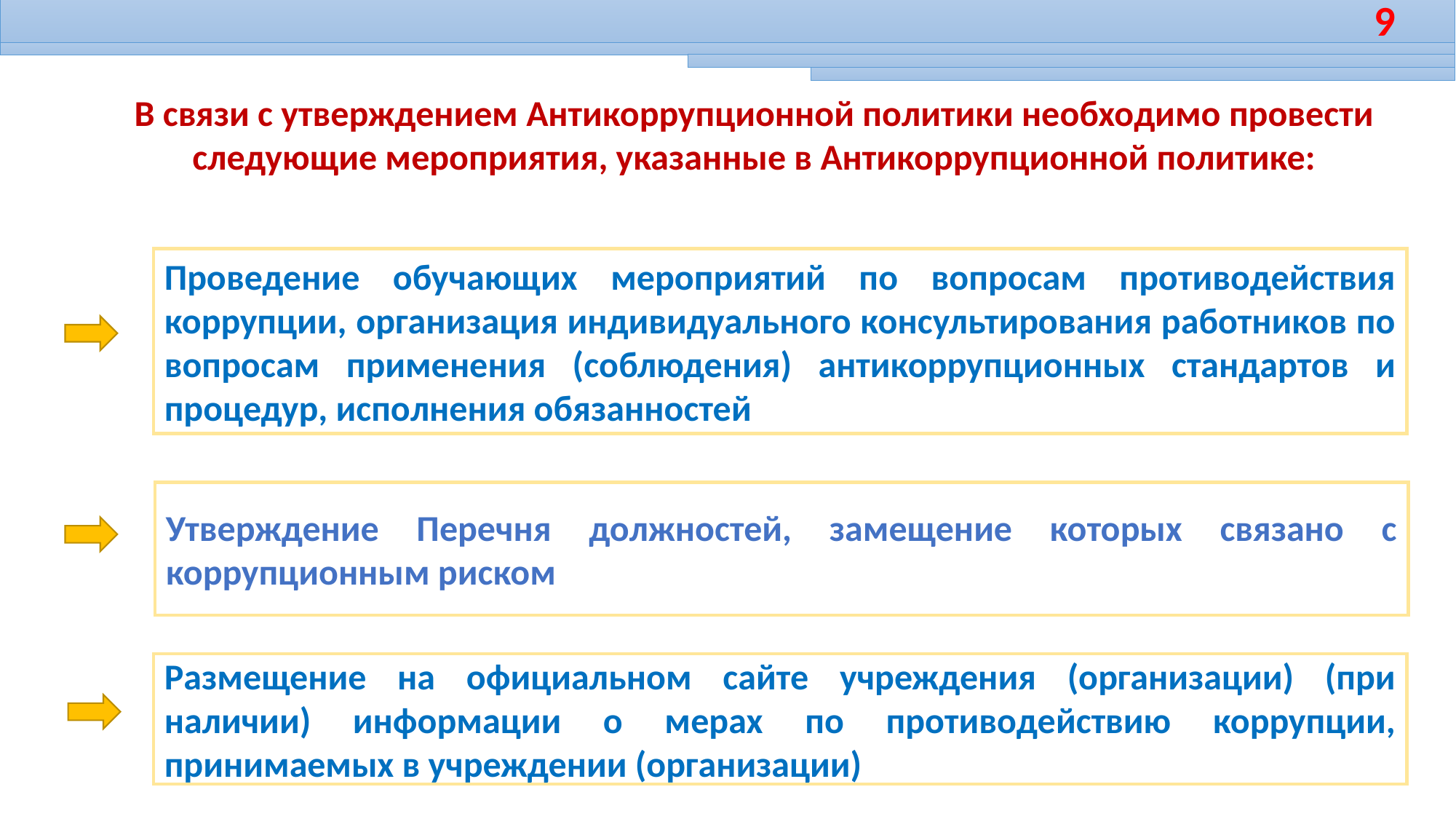

9

В связи с утверждением Антикоррупционной политики необходимо провести следующие мероприятия, указанные в Антикоррупционной политике:
Проведение обучающих мероприятий по вопросам противодействия коррупции, организация индивидуального консультирования работников по вопросам применения (соблюдения) антикоррупционных стандартов и процедур, исполнения обязанностей

Утверждение Перечня должностей, замещение которых связано с коррупционным риском

Размещение на официальном сайте учреждения (организации) (при наличии) информации о мерах по противодействию коррупции, принимаемых в учреждении (организации)